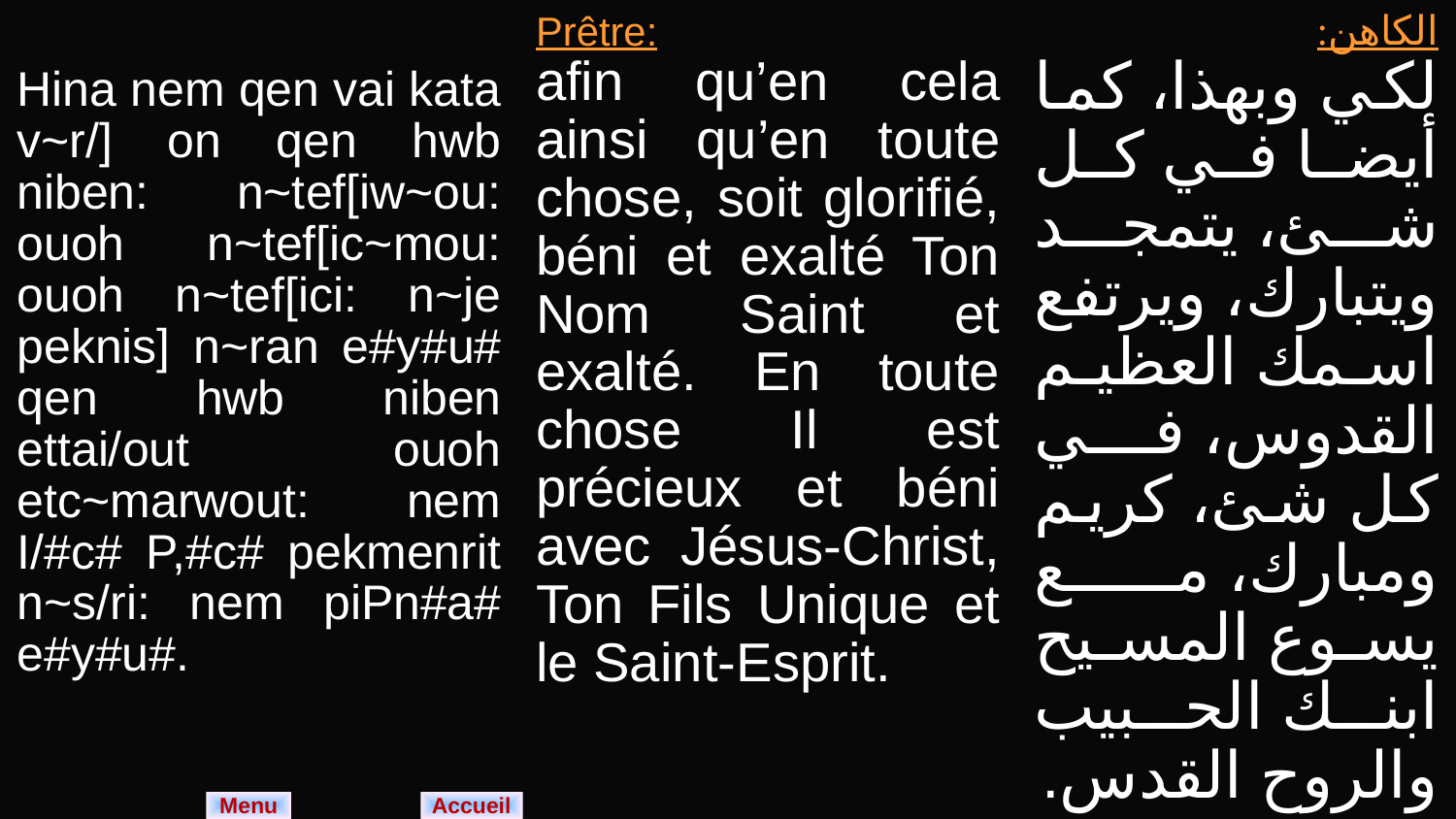

| Hina nem qen vai kata v~r/] on qen hwb niben: n~tef[iw~ou: ouoh n~tef[ic~mou: ouoh n~tef[ici: n~je peknis] n~ran e#y#u# qen hwb niben ettai/out ouoh etc~marwout: nem I/#c# P,#c# pekmenrit n~s/ri: nem piPn#a# e#y#u#. | Prêtre: afin qu’en cela ainsi qu’en toute chose, soit glorifié, béni et exalté Ton Nom Saint et exalté. En toute chose Il est précieux et béni avec Jésus-Christ, Ton Fils Unique et le Saint-Esprit. | الكاهن: لكي وبهذا، كما أيضا في كل شئ، يتمجد ويتبارك، ويرتفع اسمك العظيم القدوس، في كل شئ، كريم ومبارك، مع يسوع المسيح ابنك الحبيب والروح القدس. |
| --- | --- | --- |

Menu